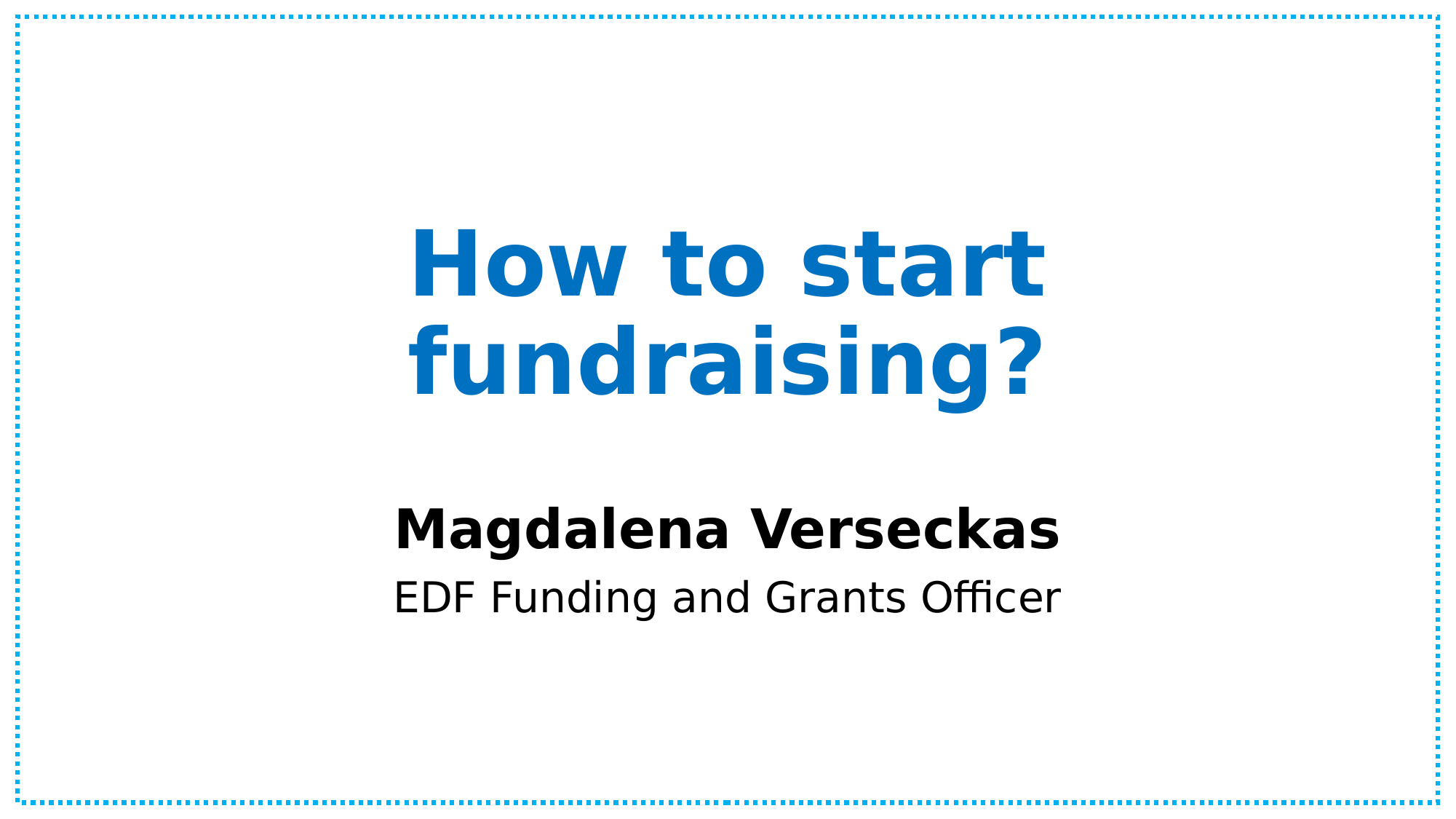

# How to start fundraising?

Magdalena Verseckas
EDF Funding and Grants Officer